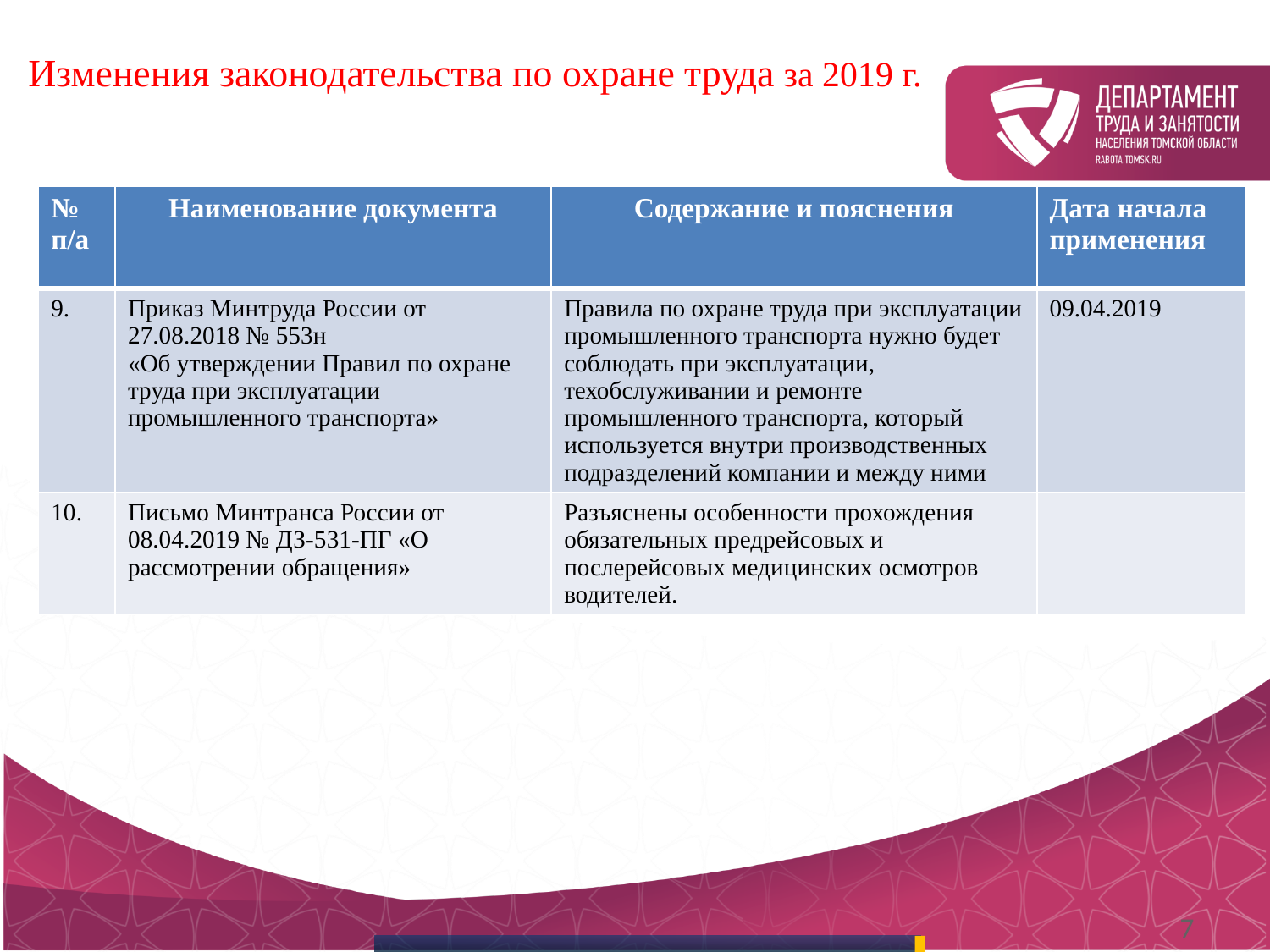

Изменения законодательства по охране труда за 2019 г.

| № п/а | Наименование документа | Содержание и пояснения | Дата начала применения |
| --- | --- | --- | --- |
| 9. | Приказ Минтруда России от 27.08.2018 № 553н «Об утверждении Правил по охране труда при эксплуатации промышленного транспорта» | Правила по охране труда при эксплуатации промышленного транспорта нужно будет соблюдать при эксплуатации, техобслуживании и ремонте промышленного транспорта, который используется внутри производственных подразделений компании и между ними | 09.04.2019 |
| 10. | Письмо Минтранса России от 08.04.2019 № ДЗ-531-ПГ «О рассмотрении обращения» | Разъяснены особенности прохождения обязательных предрейсовых и послерейсовых медицинских осмотров водителей. |  |
7